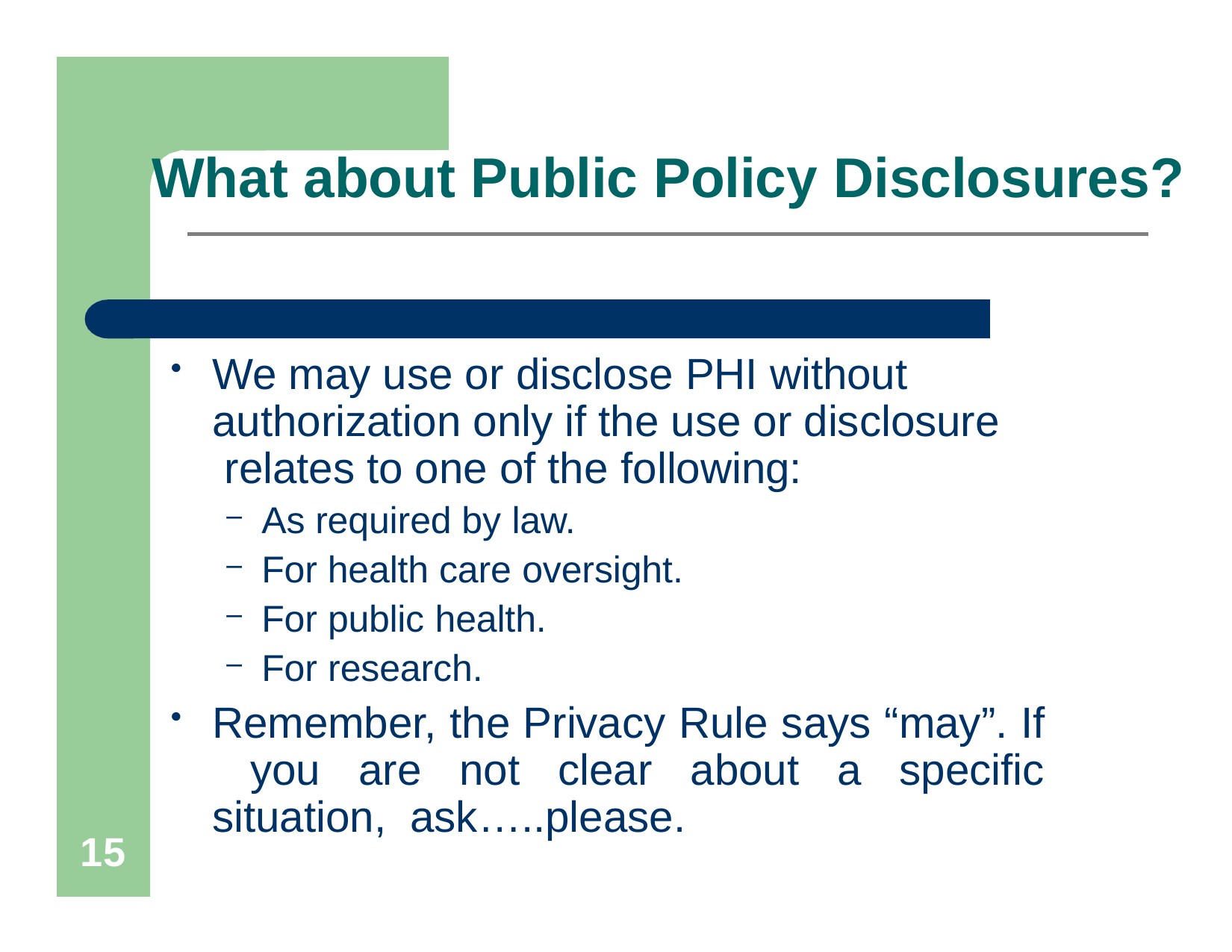

# What about Public Policy Disclosures?

We may use or disclose PHI without  authorization only if the use or disclosure  relates to one of the following:
As required by law.
For health care oversight.
For public health.
For research.
Remember, the Privacy Rule says “may”. If  you are not clear about a specific situation,  ask…..please.
15